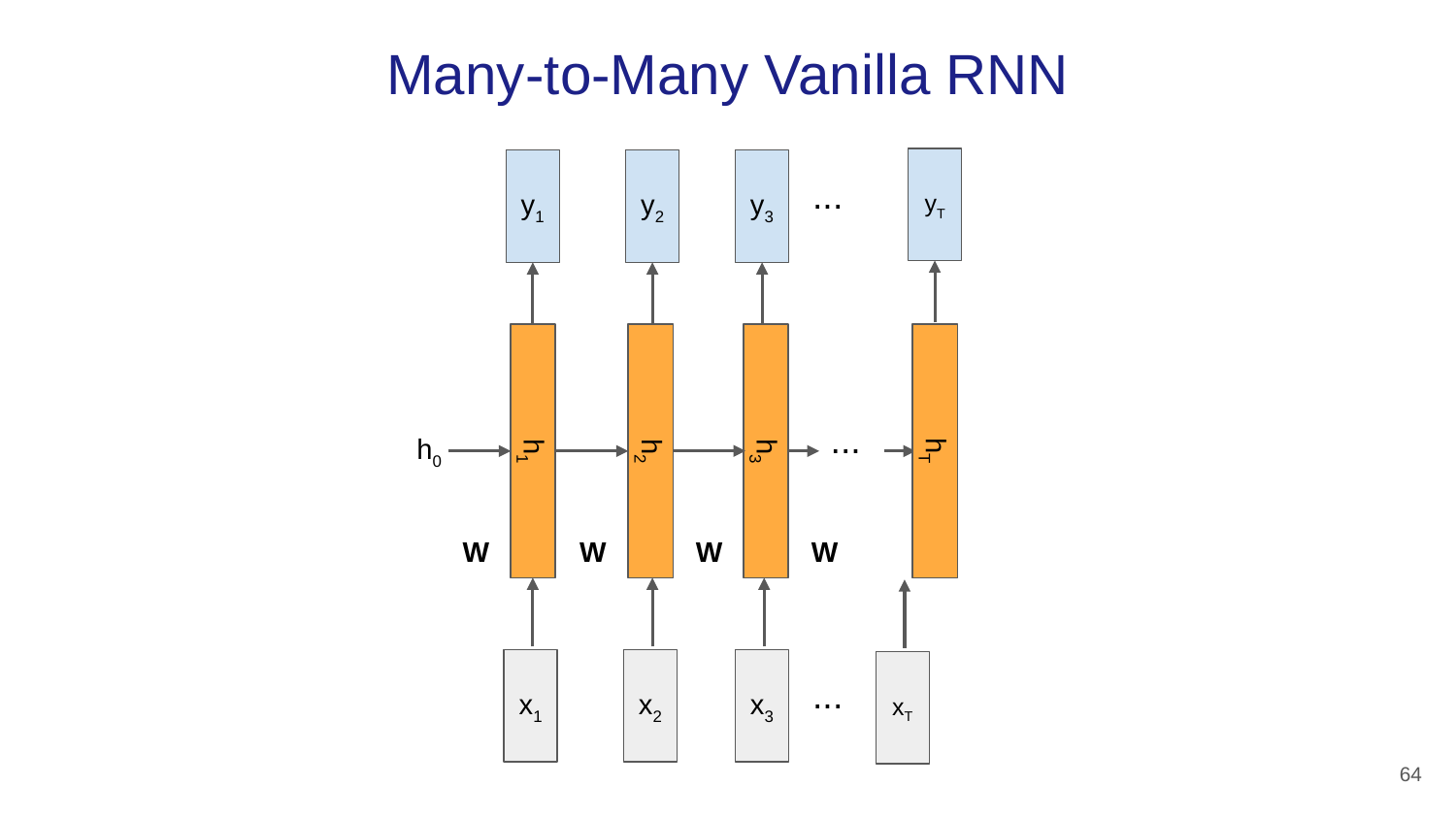

# Many-to-Many Vanilla RNN

yT

y1

y2

y3

...

...
h0
h1
h2
h3
hT

W

W

W

W
x1

x2

x3

xT

...
64